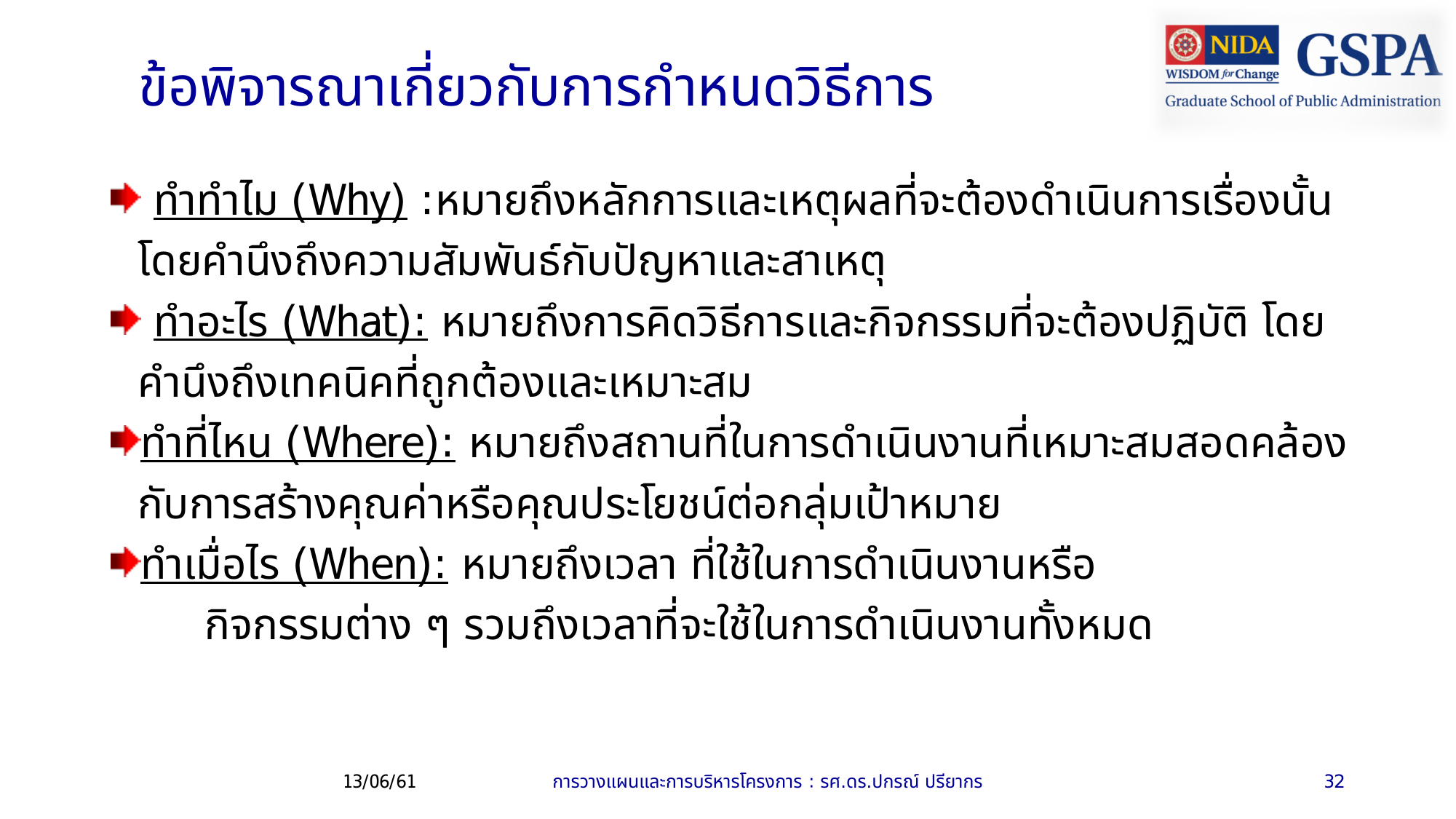

# ข้อพิจารณาเกี่ยวกับการกำหนดวิธีการ
 ทำทำไม (Why) :หมายถึงหลักการและเหตุผลที่จะต้องดำเนินการเรื่องนั้น โดยคำนึงถึงความสัมพันธ์กับปัญหาและสาเหตุ
 ทำอะไร (What): หมายถึงการคิดวิธีการและกิจกรรมที่จะต้องปฏิบัติ โดยคำนึงถึงเทคนิคที่ถูกต้องและเหมาะสม
ทำที่ไหน (Where): หมายถึงสถานที่ในการดำเนินงานที่เหมาะสมสอดคล้องกับการสร้างคุณค่าหรือคุณประโยชน์ต่อกลุ่มเป้าหมาย
ทำเมื่อไร (When): หมายถึงเวลา ที่ใช้ในการดำเนินงานหรือ                         กิจกรรมต่าง ๆ รวมถึงเวลาที่จะใช้ในการดำเนินงานทั้งหมด

13/06/61
การวางแผนและการบริหารโครงการ : รศ.ดร.ปกรณ์ ปรียากร
32